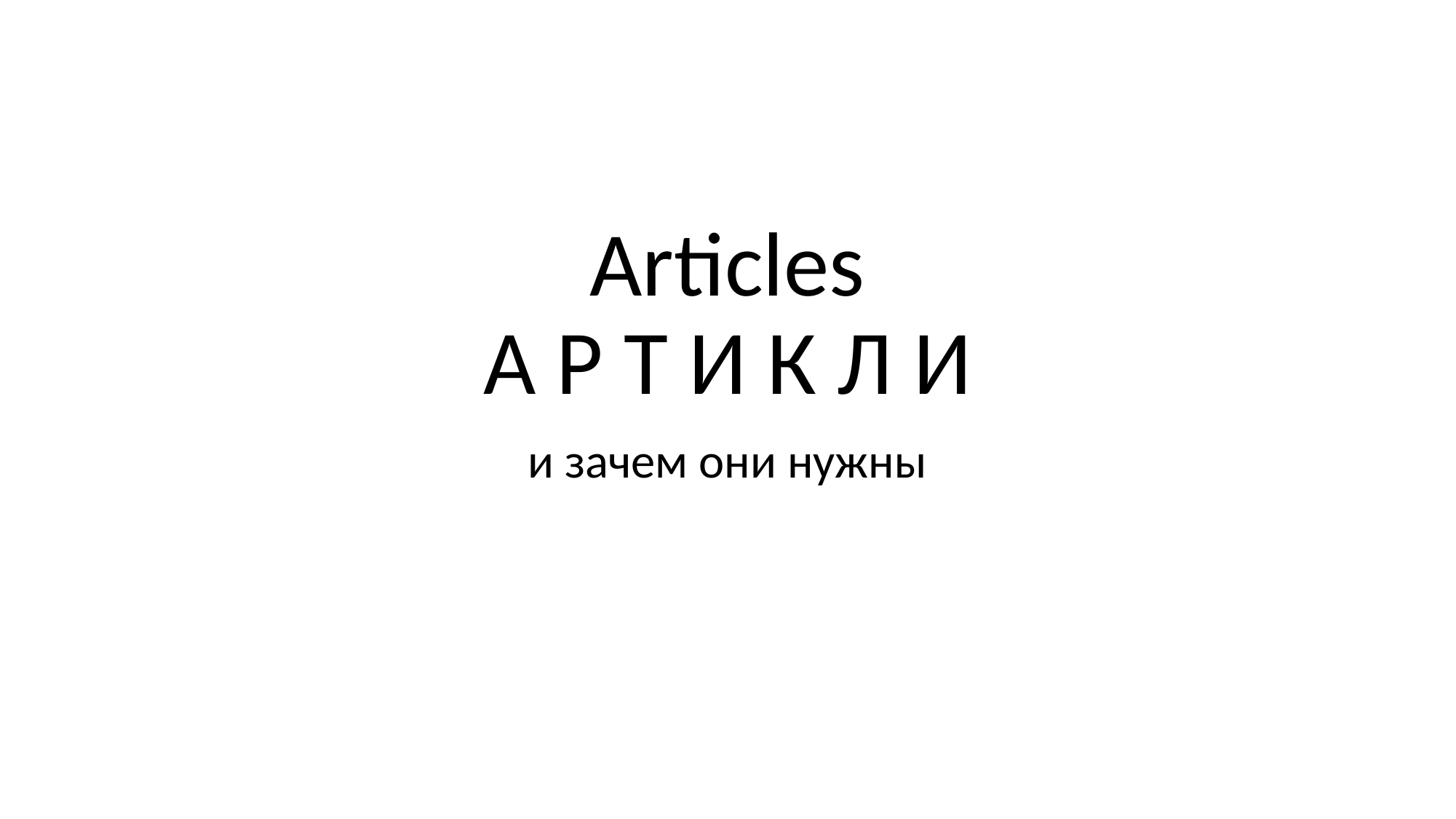

# Articles А Р Т И К Л И
и зачем они нужны